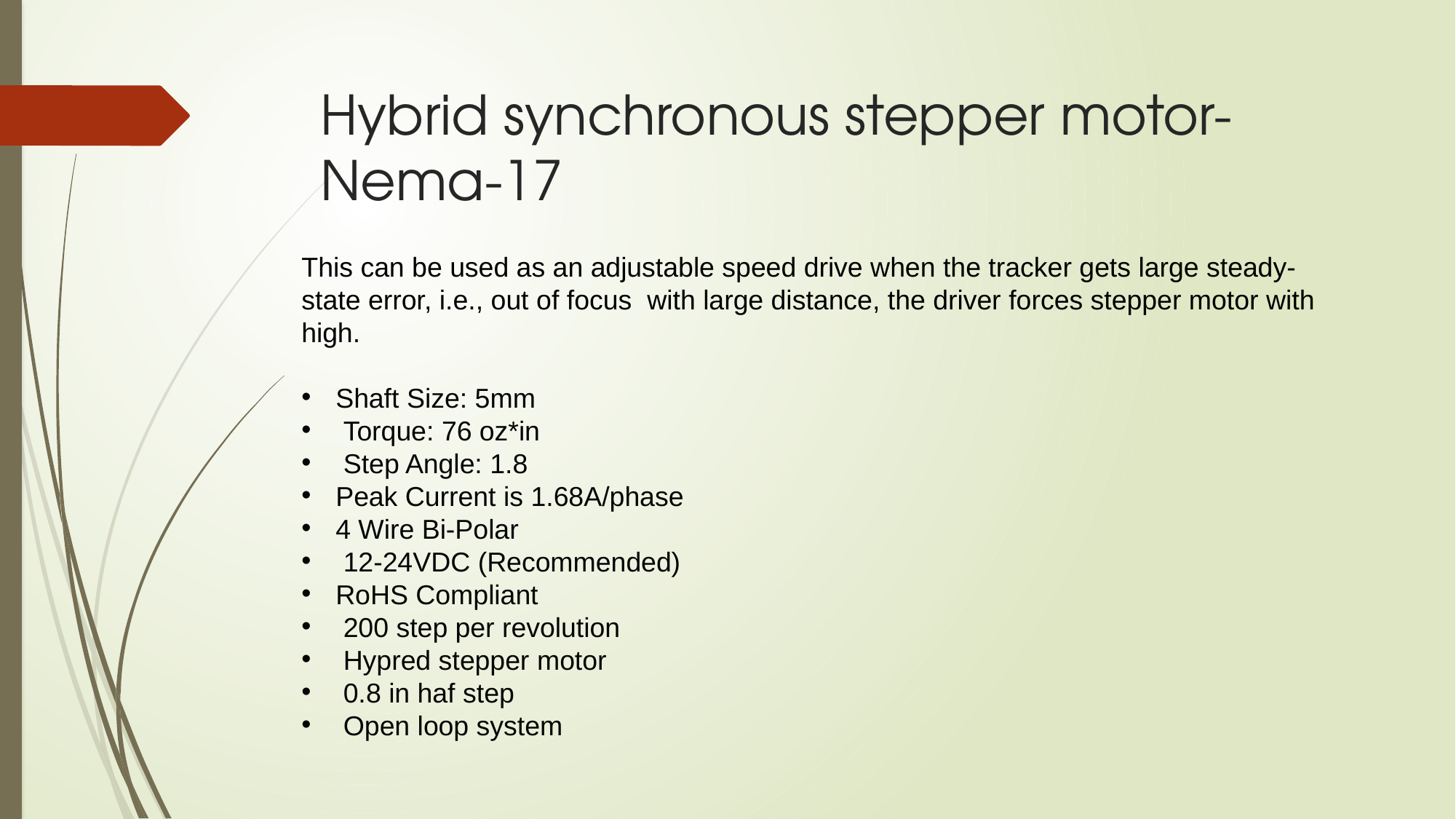

# Hybrid synchronous stepper motor-Nema-17
This can be used as an adjustable speed drive when the tracker gets large steady-state error, i.e., out of focus  with large distance, the driver forces stepper motor with high.

Shaft Size: 5mm
 Torque: 76 oz*in
 Step Angle: 1.8
Peak Current is 1.68A/phase
4 Wire Bi-Polar
 12-24VDC (Recommended)
RoHS Compliant
 200 step per revolution
 Hypred stepper motor
 0.8 in haf step
 Open loop system